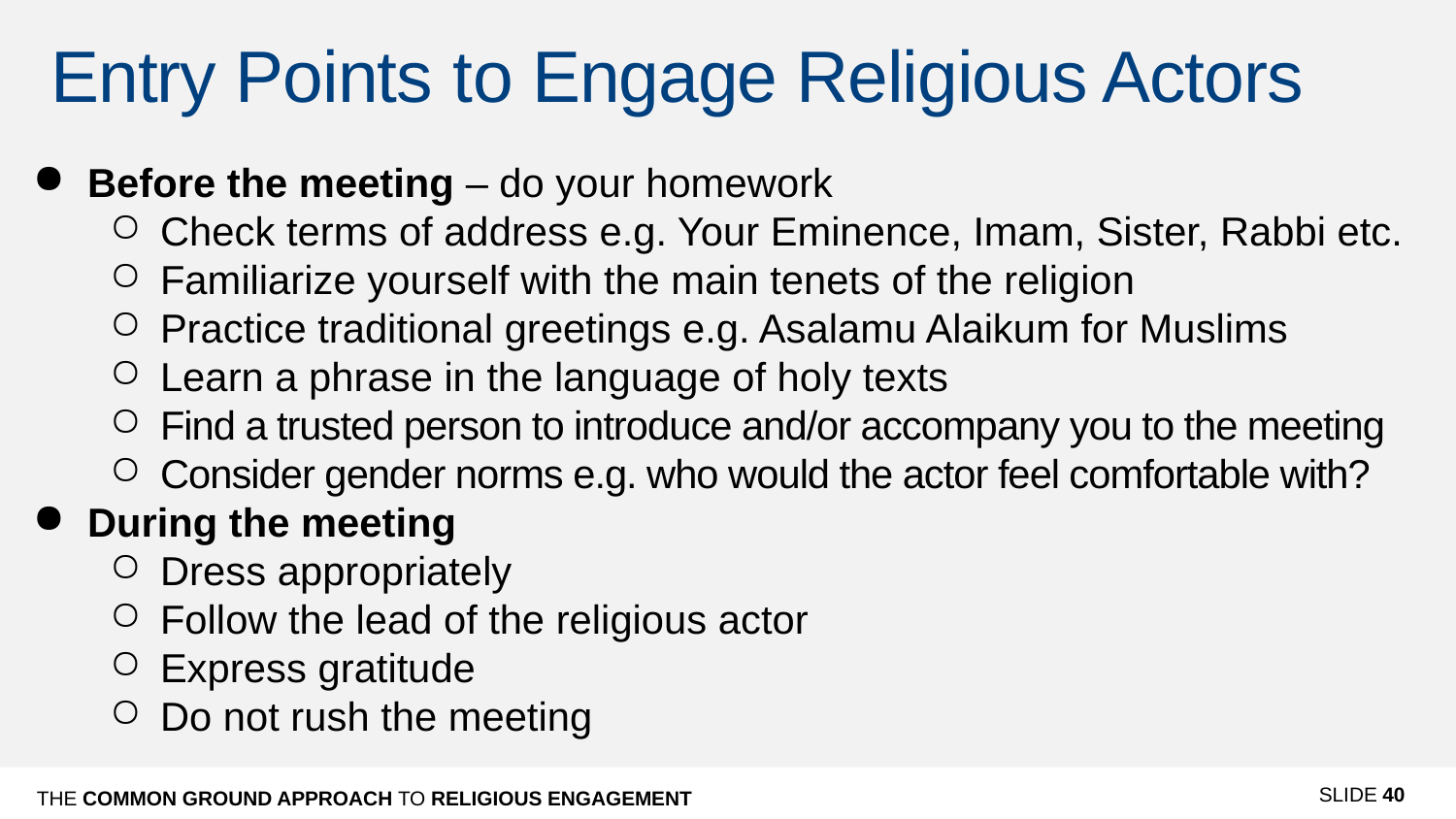

# Entry Points to Engage Religious Actors
Before the meeting – do your homework
Check terms of address e.g. Your Eminence, Imam, Sister, Rabbi etc.
Familiarize yourself with the main tenets of the religion
Practice traditional greetings e.g. Asalamu Alaikum for Muslims
Learn a phrase in the language of holy texts
Find a trusted person to introduce and/or accompany you to the meeting
Consider gender norms e.g. who would the actor feel comfortable with?
During the meeting
Dress appropriately
Follow the lead of the religious actor
Express gratitude
Do not rush the meeting
SLIDE 40